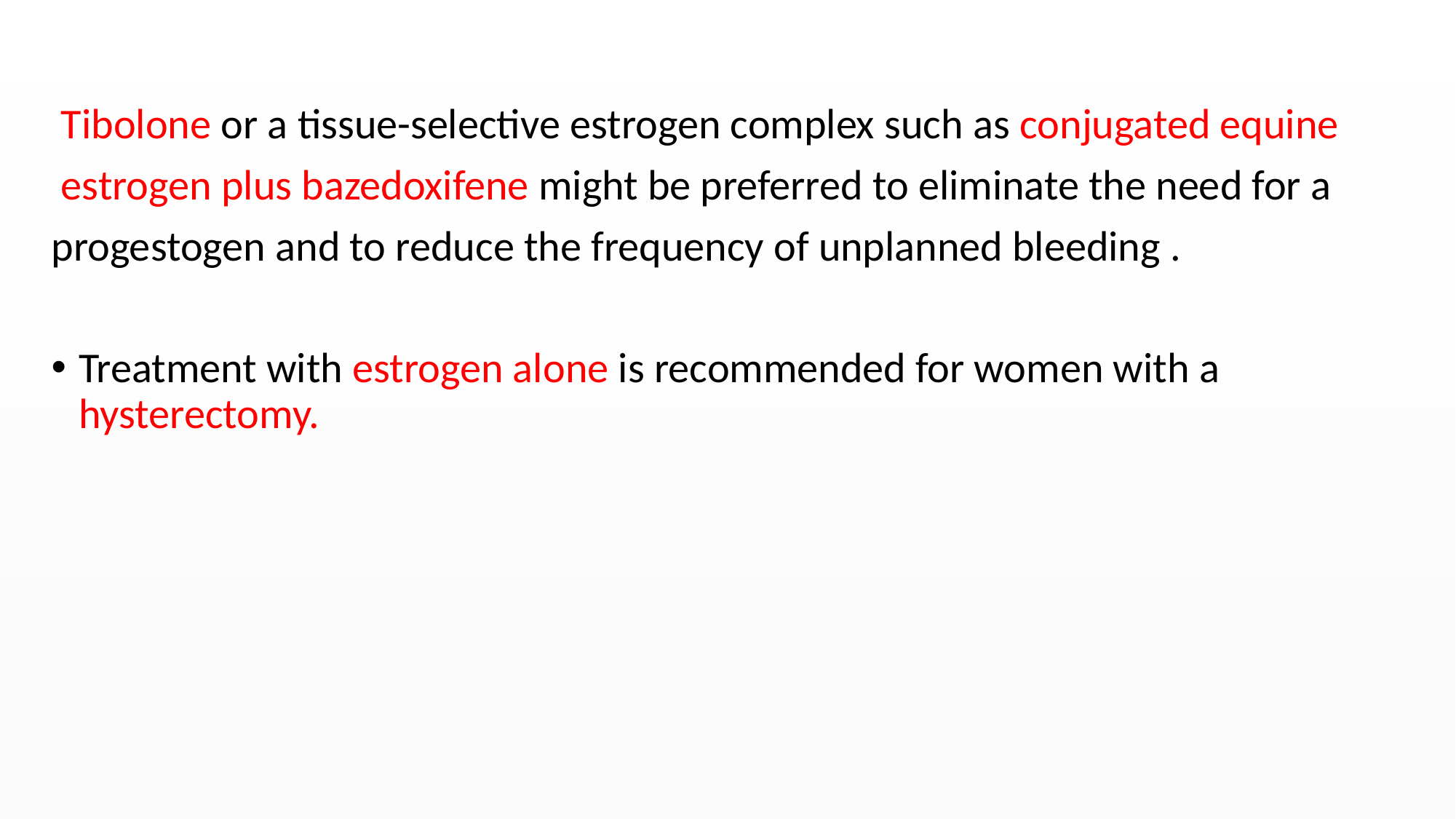

#
 Tibolone or a tissue-selective estrogen complex such as conjugated equine
 estrogen plus bazedoxifene might be preferred to eliminate the need for a
progestogen and to reduce the frequency of unplanned bleeding .

Treatment with estrogen alone is recommended for women with a hysterectomy.